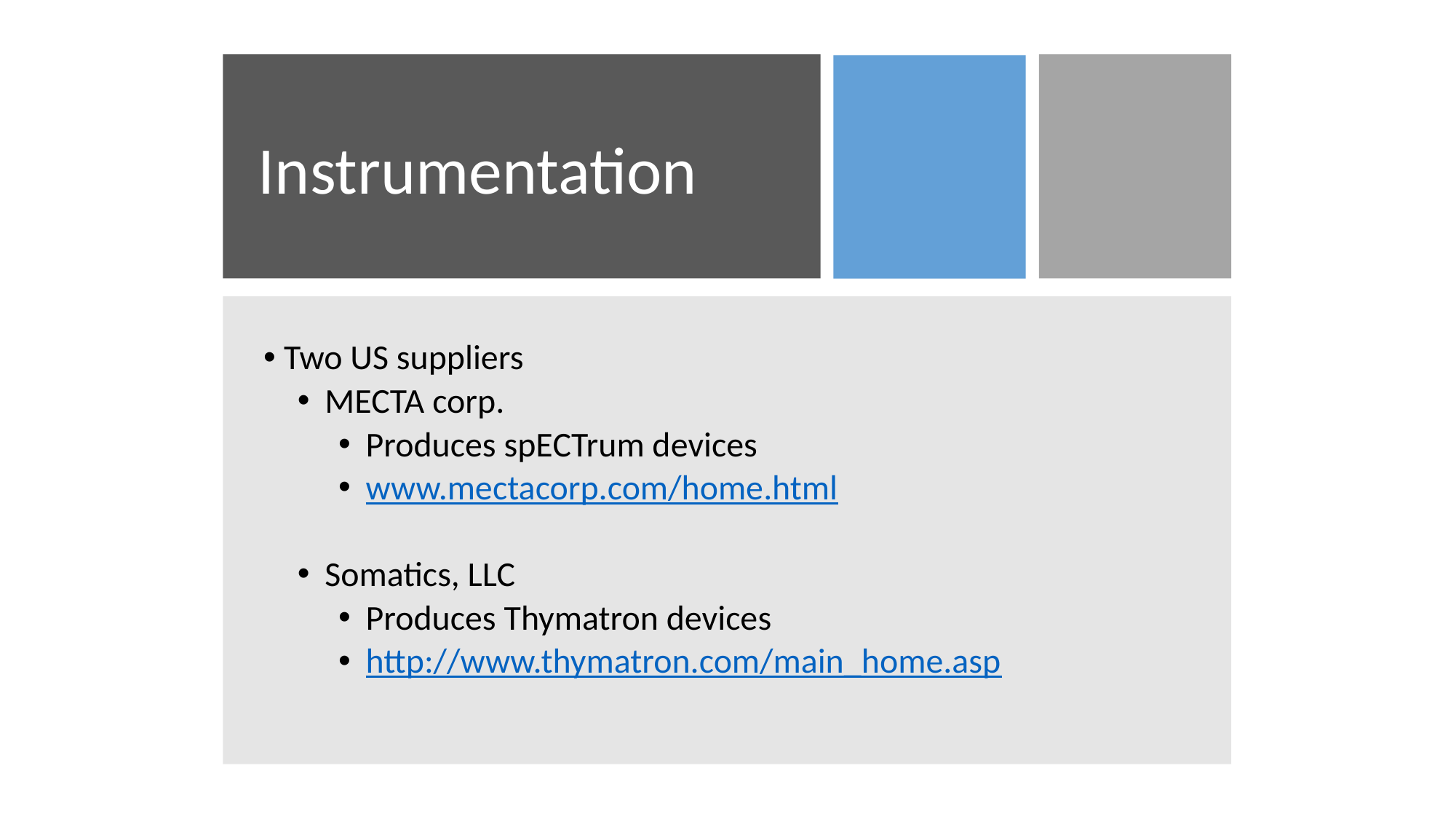

Instrumentation

Two US suppliers
MECTA corp.
Produces spECTrum devices
www.mectacorp.com/home.html

Somatics, LLC
Produces Thymatron devices
http://www.thymatron.com/main_home.asp